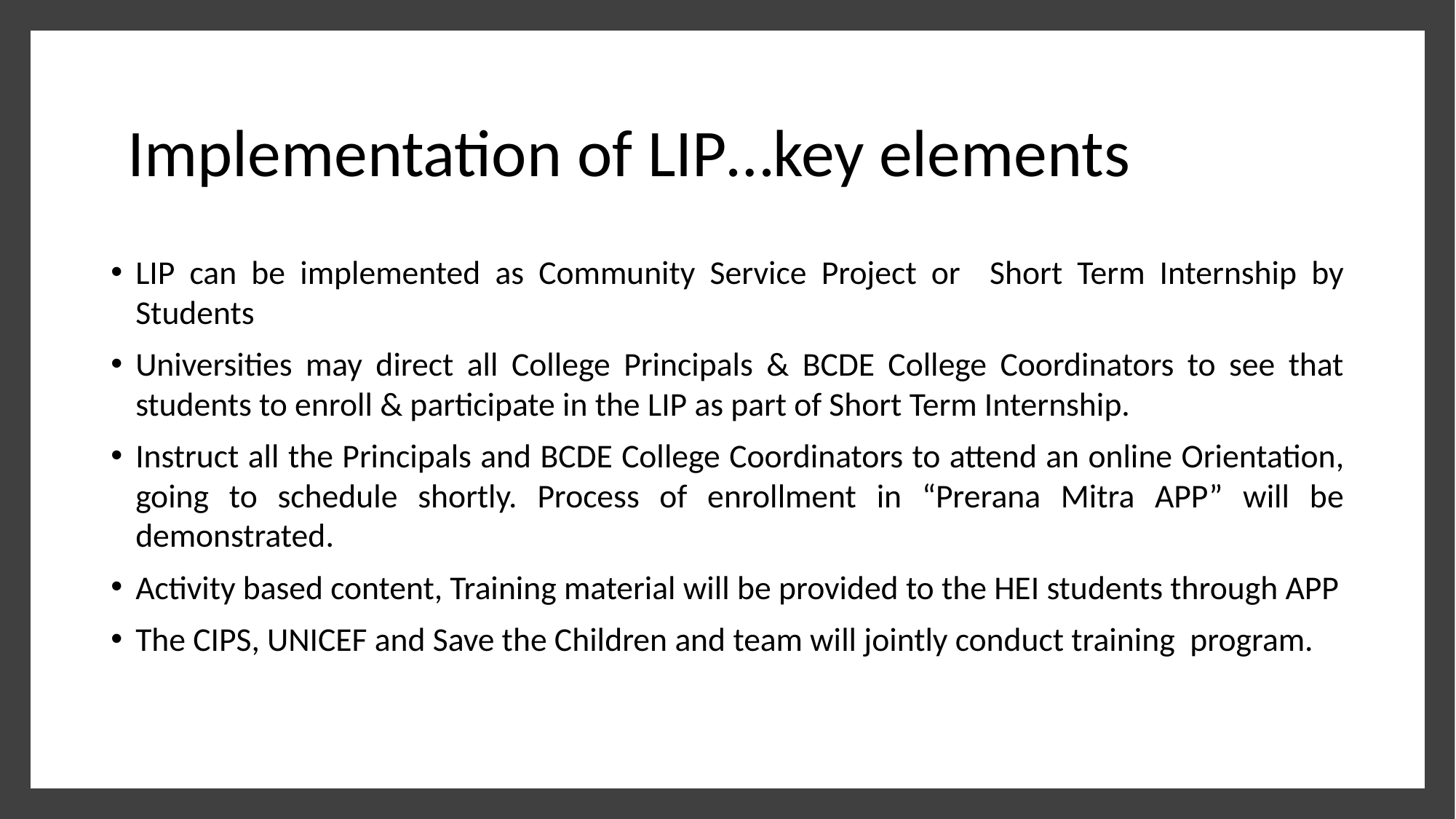

# Implementation of LIP…key elements
LIP can be implemented as Community Service Project or  Short Term Internship by Students
Universities may direct all College Principals & BCDE College Coordinators to see that students to enroll & participate in the LIP as part of Short Term Internship.
Instruct all the Principals and BCDE College Coordinators to attend an online Orientation, going to schedule shortly. Process of enrollment in “Prerana Mitra APP” will be demonstrated.
Activity based content, Training material will be provided to the HEI students through APP
The CIPS, UNICEF and Save the Children and team will jointly conduct training  program.